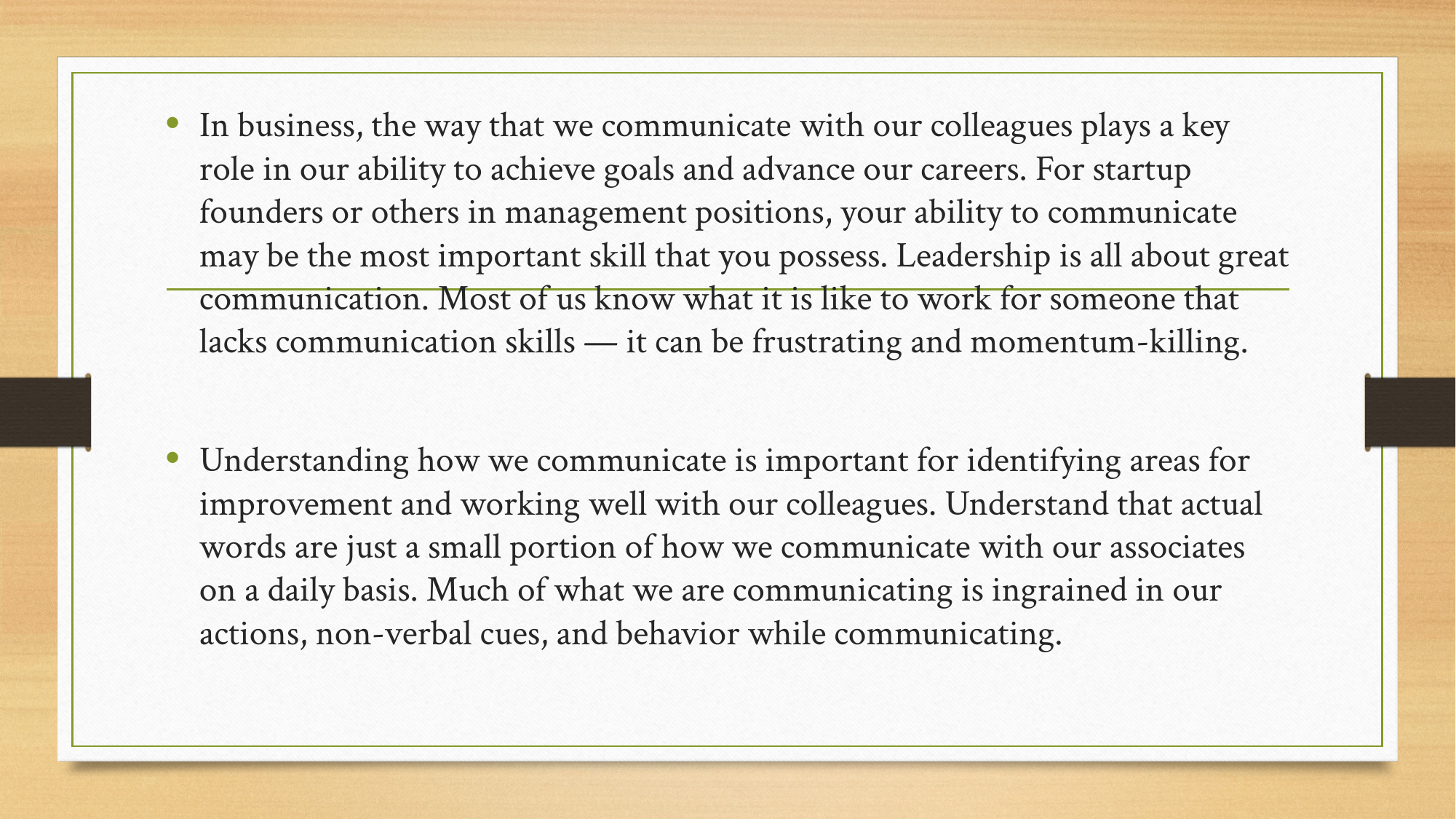

In business, the way that we communicate with our colleagues plays a key role in our ability to achieve goals and advance our careers. For startup founders or others in management positions, your ability to communicate may be the most important skill that you possess. Leadership is all about great communication. Most of us know what it is like to work for someone that lacks communication skills — it can be frustrating and momentum-killing.

Understanding how we communicate is important for identifying areas for improvement and working well with our colleagues. Understand that actual words are just a small portion of how we communicate with our associates on a daily basis. Much of what we are communicating is ingrained in our actions, non-verbal cues, and behavior while communicating.